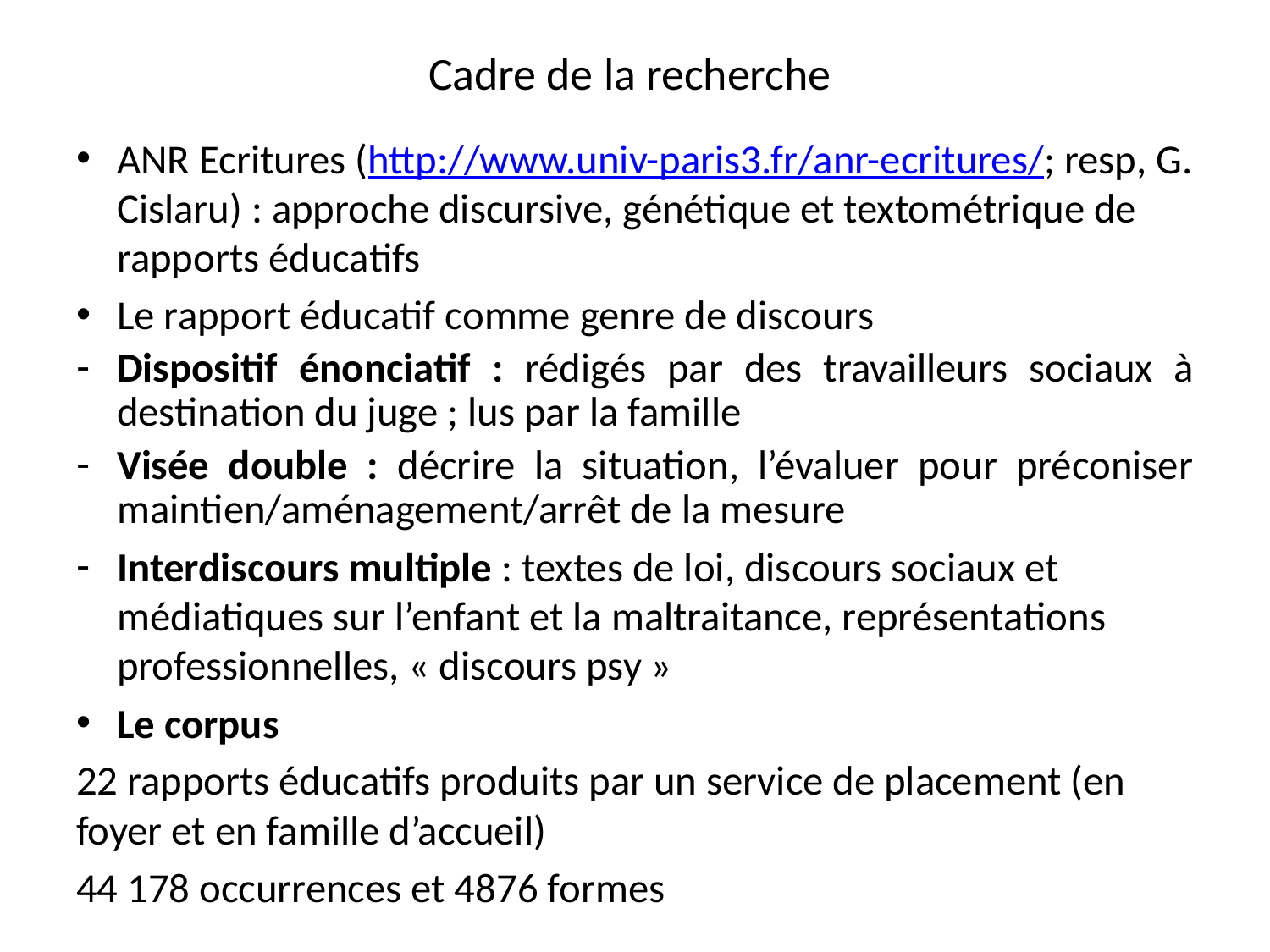

# Cadre de la recherche
ANR Ecritures (http://www.univ-paris3.fr/anr-ecritures/; resp, G. Cislaru) : approche discursive, génétique et textométrique de rapports éducatifs
Le rapport éducatif comme genre de discours
Dispositif énonciatif : rédigés par des travailleurs sociaux à destination du juge ; lus par la famille
Visée double : décrire la situation, l’évaluer pour préconiser maintien/aménagement/arrêt de la mesure
Interdiscours multiple : textes de loi, discours sociaux et médiatiques sur l’enfant et la maltraitance, représentations professionnelles, « discours psy »
Le corpus
22 rapports éducatifs produits par un service de placement (en foyer et en famille d’accueil)
44 178 occurrences et 4876 formes